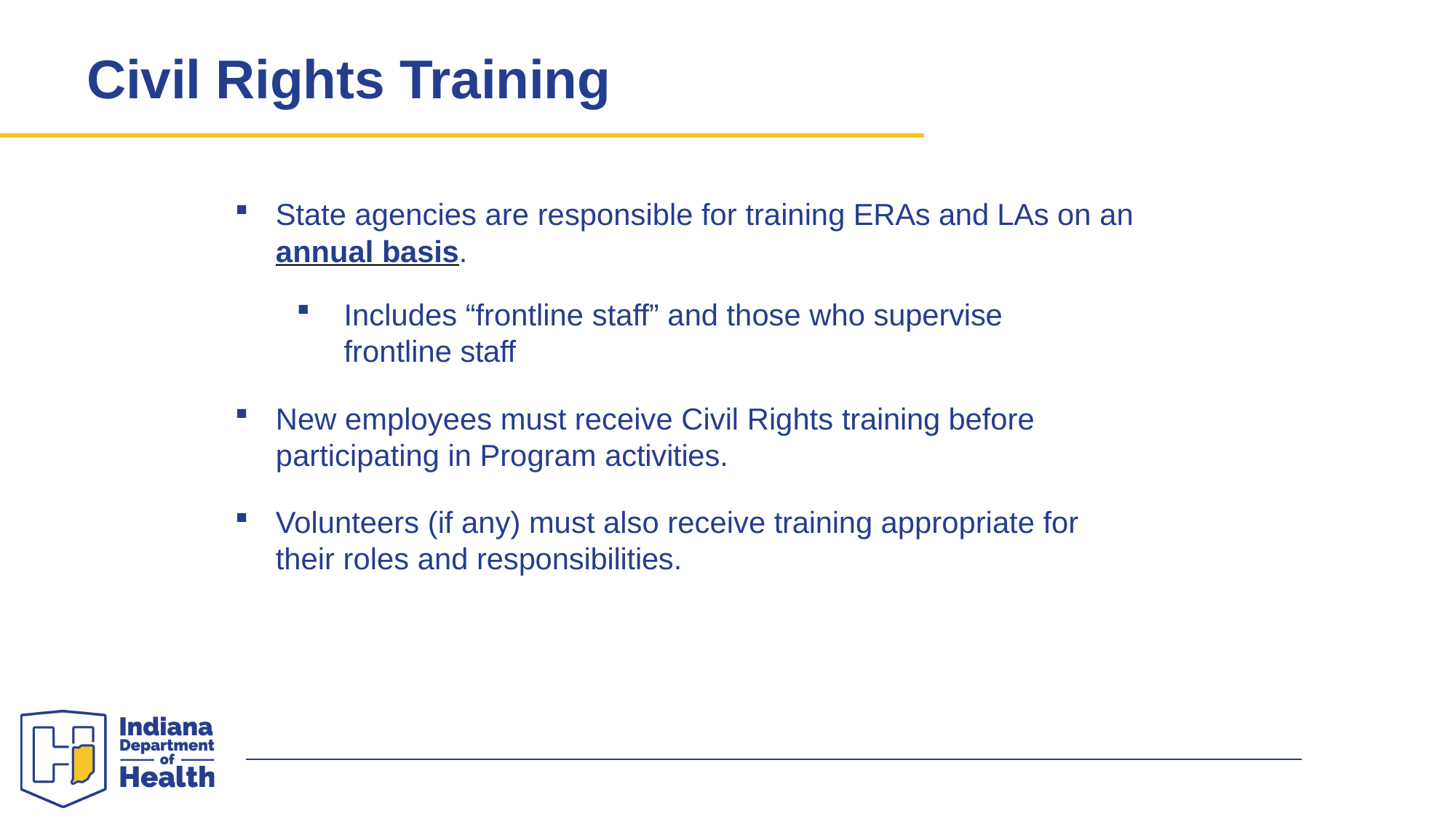

Civil Rights Training
United States Department of Agriculture
State agencies are responsible for training ERAs and LAs on an annual basis.
Includes “frontline staff” and those who supervise frontline staff
New employees must receive Civil Rights training before participating in Program activities.
Volunteers (if any) must also receive training appropriate for their roles and responsibilities.
60